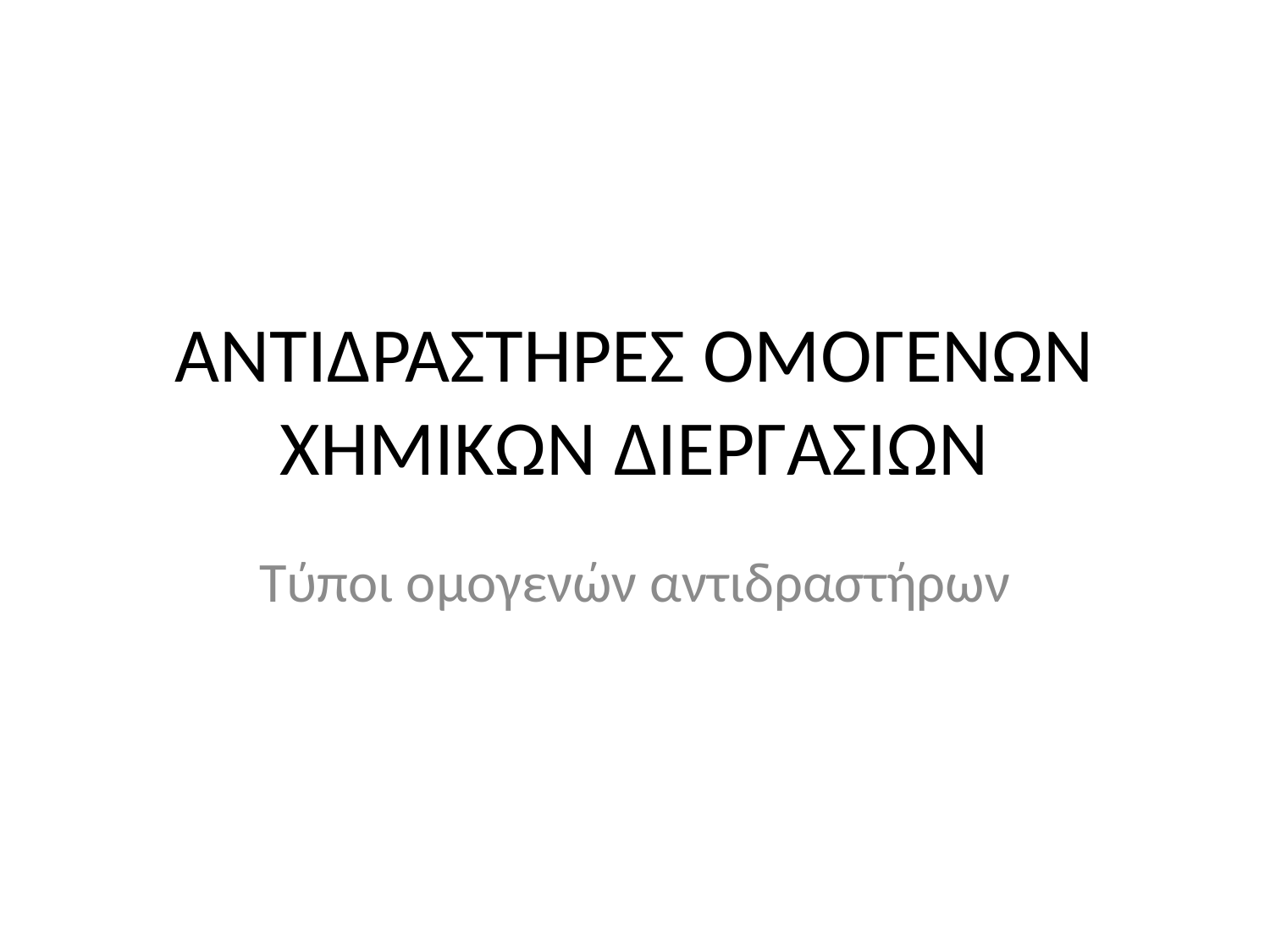

# ΑΝΤΙΔΡΑΣΤΗΡΕΣ ΟΜΟΓΕΝΩΝ ΧΗΜΙΚΩΝ ΔΙΕΡΓΑΣΙΩΝ
Τύποι ομογενών αντιδραστήρων